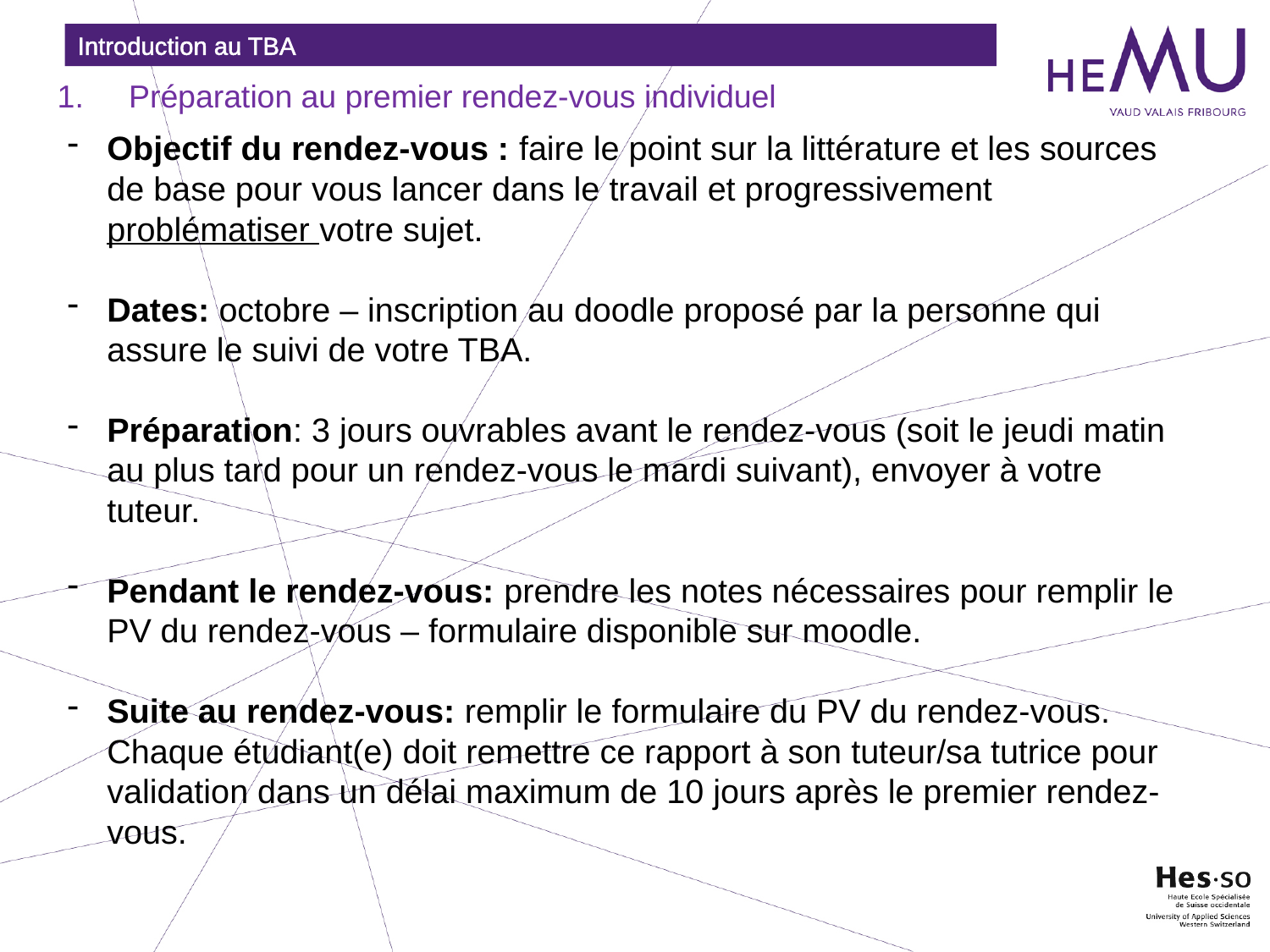

Introduction au TBA
Préparation au premier rendez-vous individuel
Objectif du rendez-vous : faire le point sur la littérature et les sources de base pour vous lancer dans le travail et progressivement problématiser votre sujet.

Dates: octobre – inscription au doodle proposé par la personne qui assure le suivi de votre TBA.

Préparation: 3 jours ouvrables avant le rendez-vous (soit le jeudi matin au plus tard pour un rendez-vous le mardi suivant), envoyer à votre tuteur.

Pendant le rendez-vous: prendre les notes nécessaires pour remplir le PV du rendez-vous – formulaire disponible sur moodle.

Suite au rendez-vous: remplir le formulaire du PV du rendez-vous. Chaque étudiant(e) doit remettre ce rapport à son tuteur/sa tutrice pour validation dans un délai maximum de 10 jours après le premier rendez-vous.